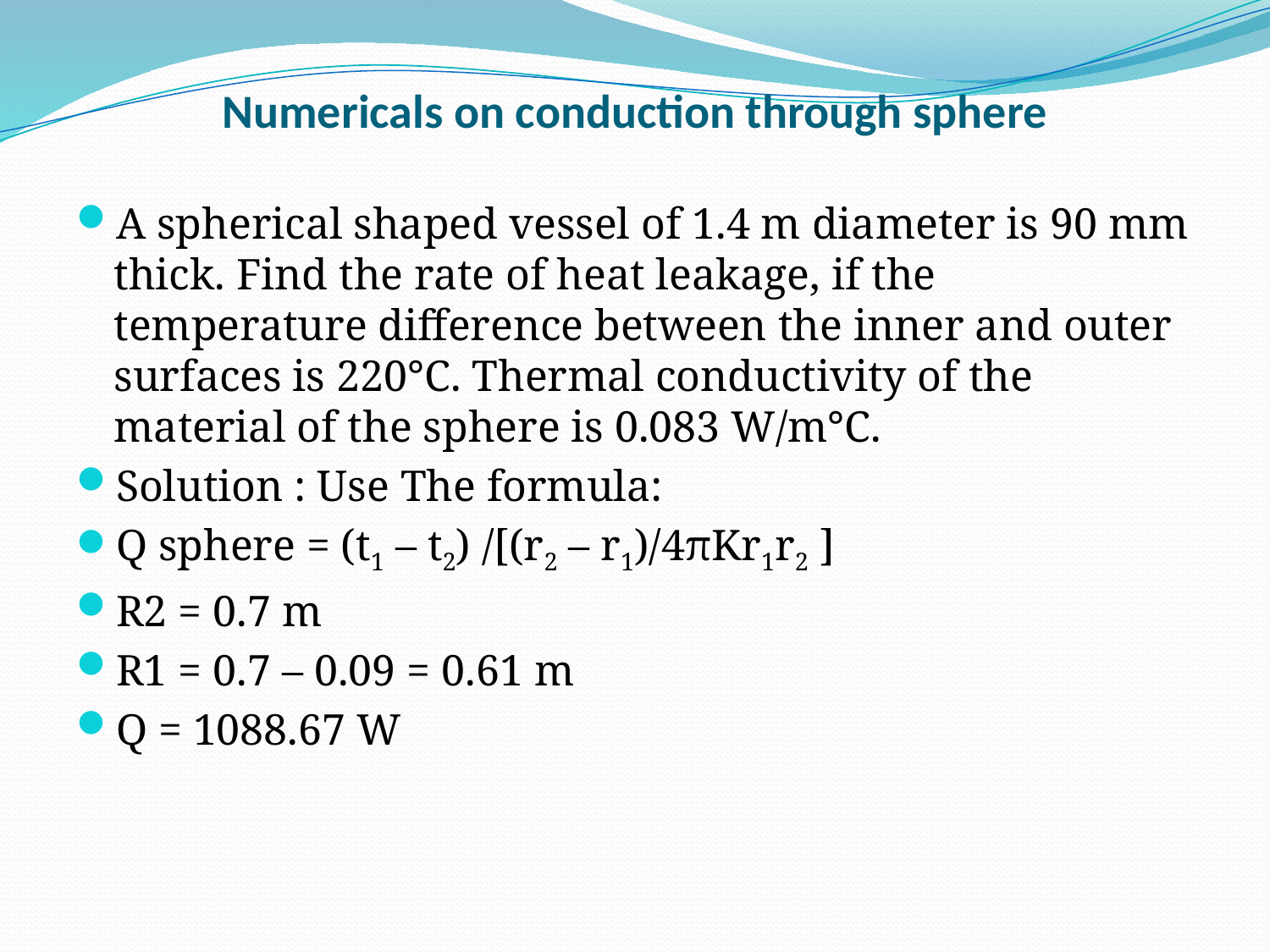

# Numericals on conduction through sphere
A spherical shaped vessel of 1.4 m diameter is 90 mm thick. Find the rate of heat leakage, if the temperature difference between the inner and outer surfaces is 220°C. Thermal conductivity of the material of the sphere is 0.083 W/m°C.
Solution : Use The formula:
Q sphere = (t1 – t2) /[(r2 – r1)/4πKr1r2 ]
R2 = 0.7 m
R1 = 0.7 – 0.09 = 0.61 m
Q = 1088.67 W